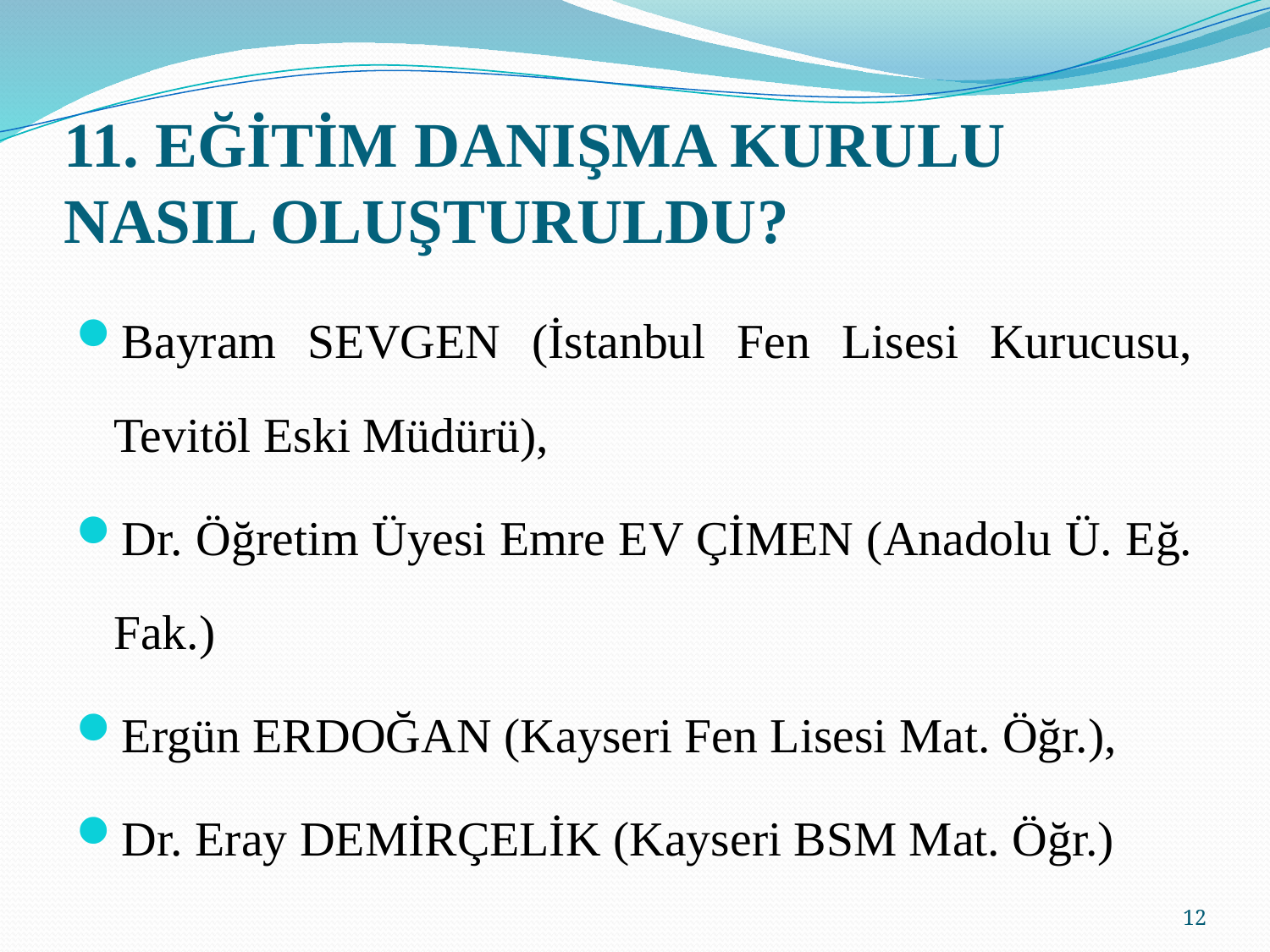

# 11. EĞİTİM DANIŞMA KURULU NASIL OLUŞTURULDU?
Bayram SEVGEN (İstanbul Fen Lisesi Kurucusu, Tevitöl Eski Müdürü),
Dr. Öğretim Üyesi Emre EV ÇİMEN (Anadolu Ü. Eğ. Fak.)
Ergün ERDOĞAN (Kayseri Fen Lisesi Mat. Öğr.),
Dr. Eray DEMİRÇELİK (Kayseri BSM Mat. Öğr.)
12